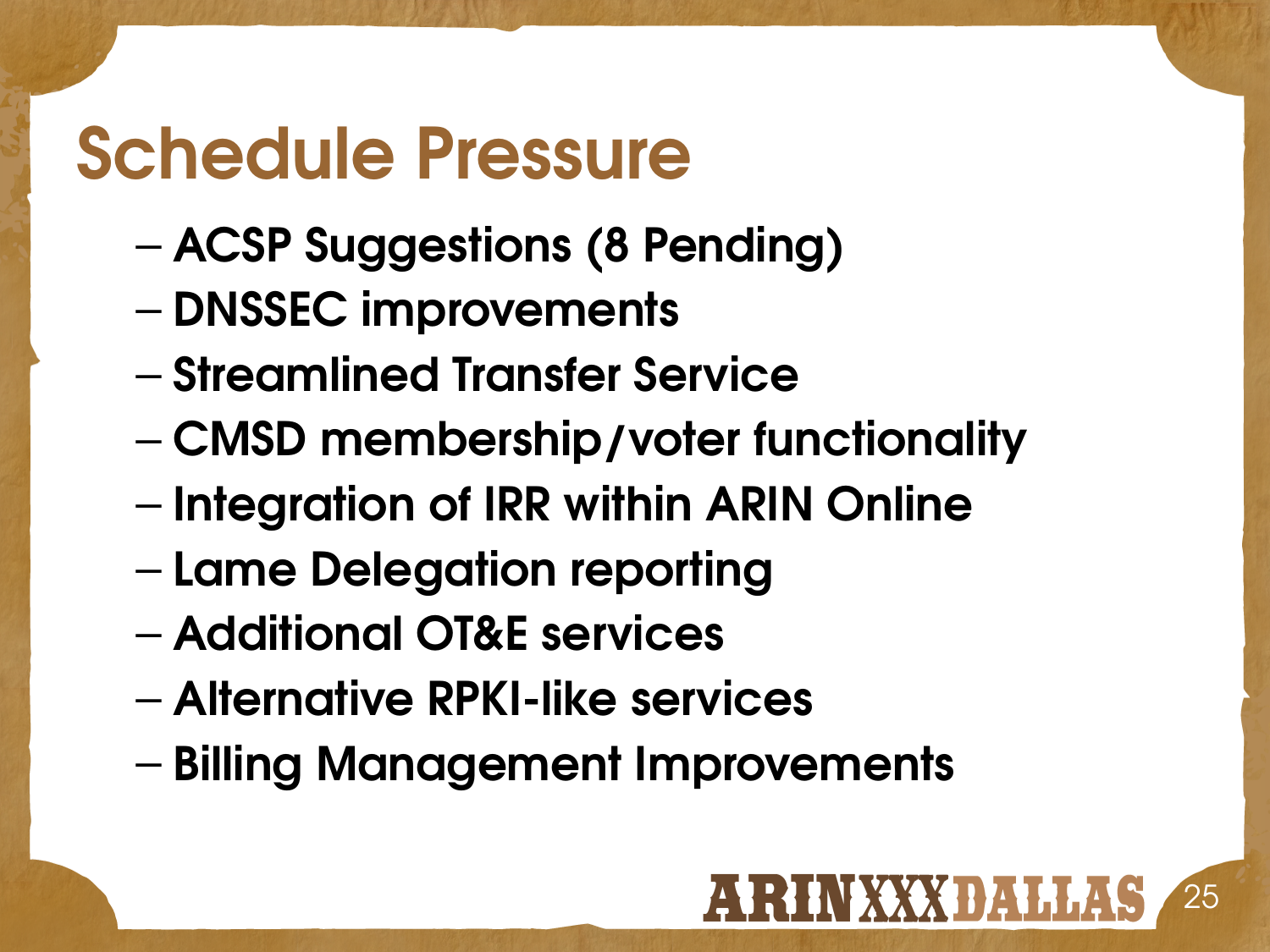

# Schedule Pressure
ACSP Suggestions (8 Pending)
DNSSEC improvements
Streamlined Transfer Service
CMSD membership/voter functionality
Integration of IRR within ARIN Online
Lame Delegation reporting
Additional OT&E services
Alternative RPKI-like services
Billing Management Improvements

25